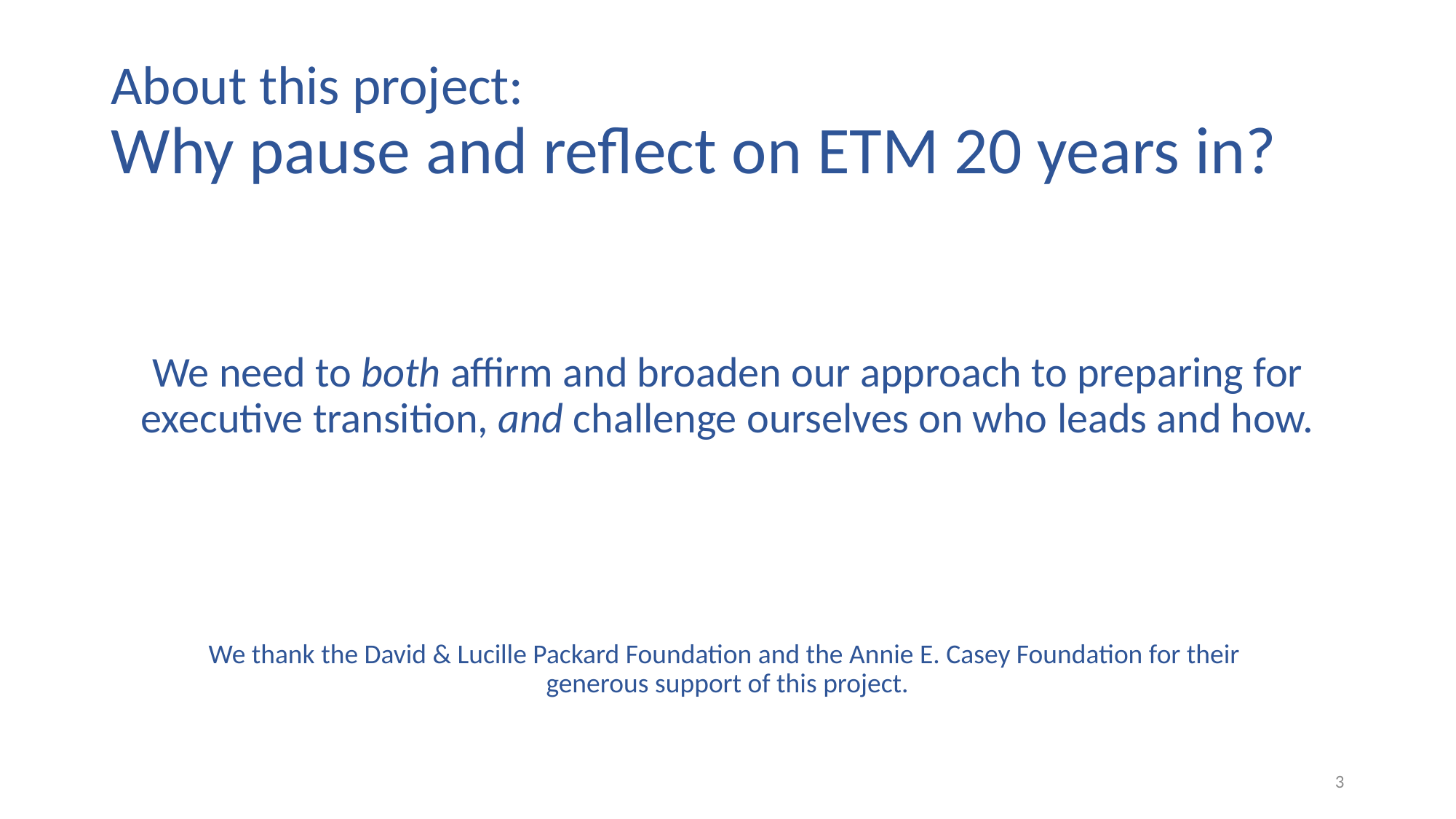

# About this project: Why pause and reflect on ETM 20 years in?

We need to both affirm and broaden our approach to preparing for executive transition, and challenge ourselves on who leads and how.

We thank the David & Lucille Packard Foundation and the Annie E. Casey Foundation for their
generous support of this project.
3